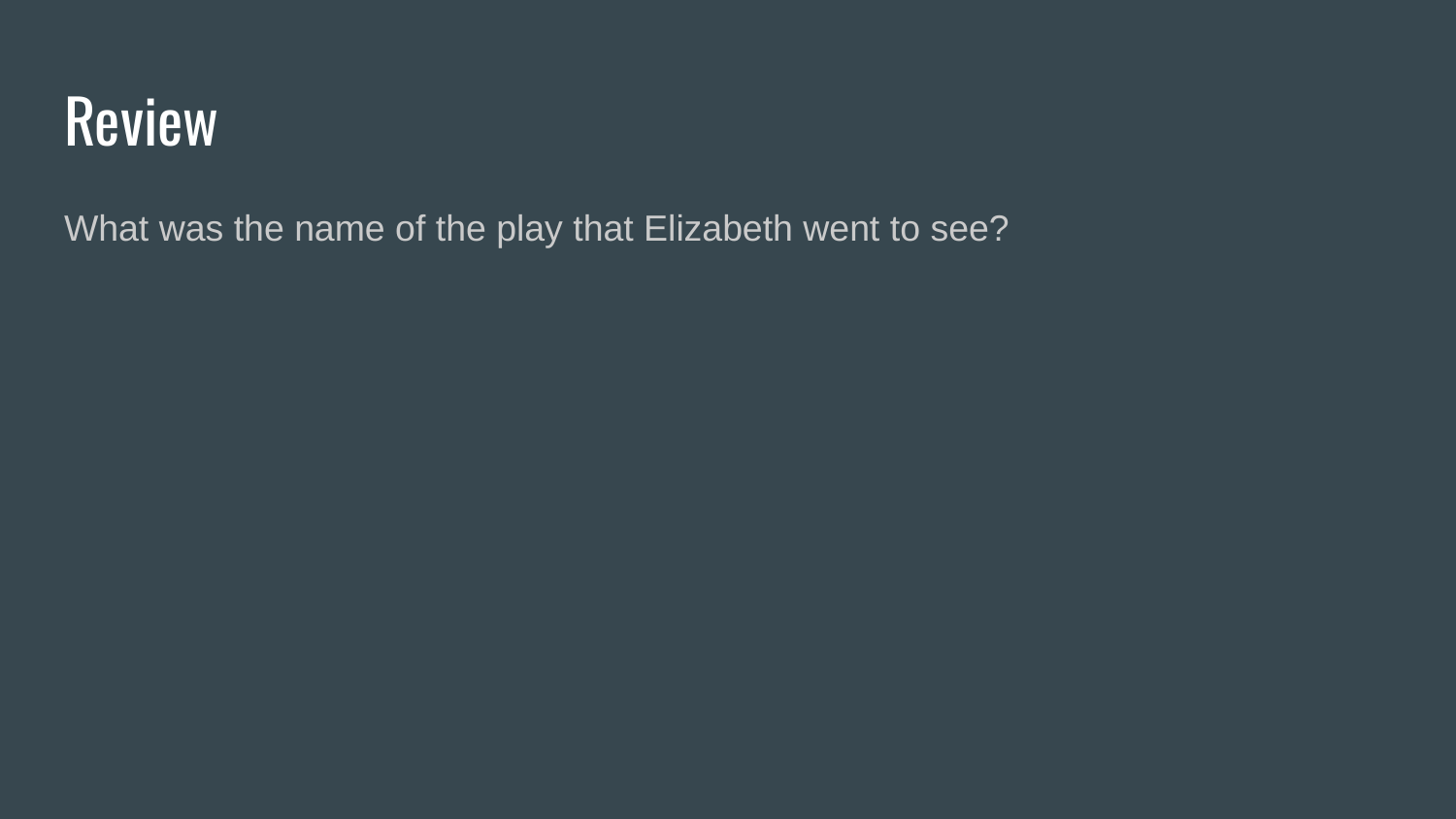

# Review
What was the name of the play that Elizabeth went to see?